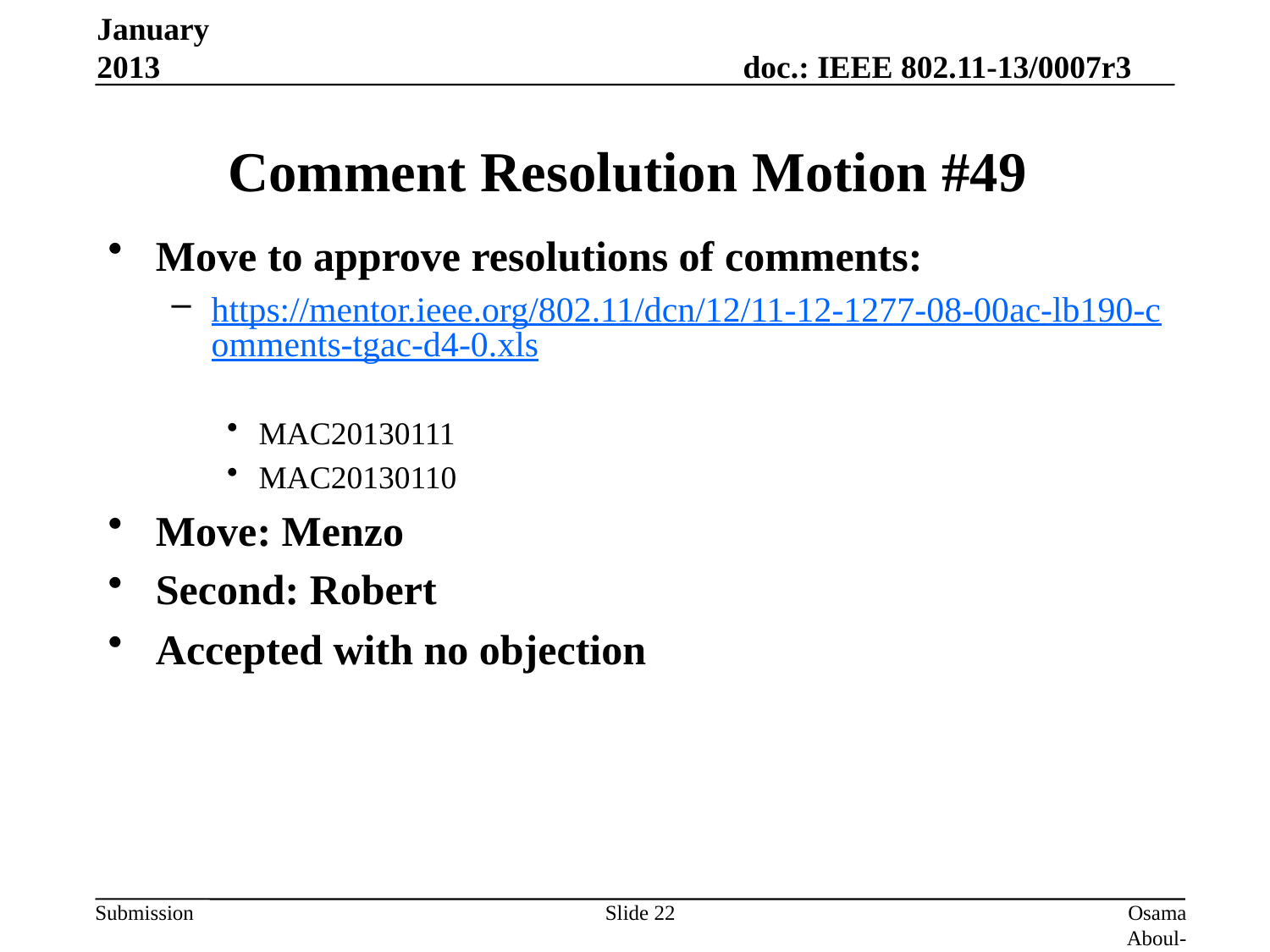

January 2013
# Comment Resolution Motion #49
Move to approve resolutions of comments:
https://mentor.ieee.org/802.11/dcn/12/11-12-1277-08-00ac-lb190-comments-tgac-d4-0.xls
MAC20130111
MAC20130110
Move: Menzo
Second: Robert
Accepted with no objection
Slide 22
Osama Aboul-Magd (Huawei Technologies)